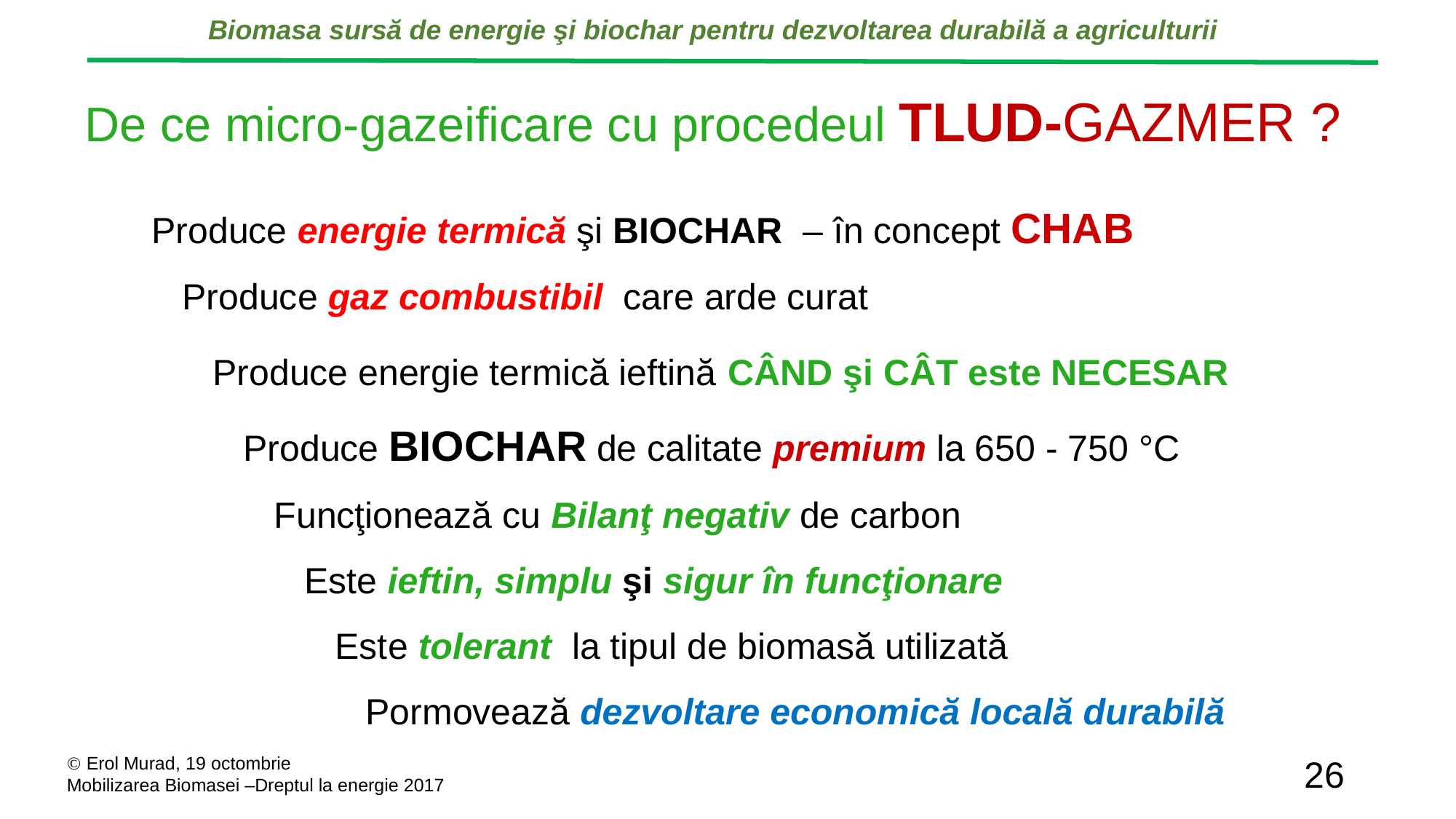

De ce micro-gazeificare cu procedeul TLUD-GAZMER ?
  Produce energie termică şi BIOCHAR  – în concept CHAB
     Produce gaz combustibil  care arde curat
        Produce energie termică ieftină CÂND şi CÂT este NECESAR
           Produce BIOCHAR de calitate premium la 650 - 750 °C
              Funcţionează cu Bilanţ negativ de carbon
                 Este ieftin, simplu şi sigur în funcţionare
                    Este tolerant  la tipul de biomasă utilizată
                       Pormovează dezvoltare economică locală durabilă